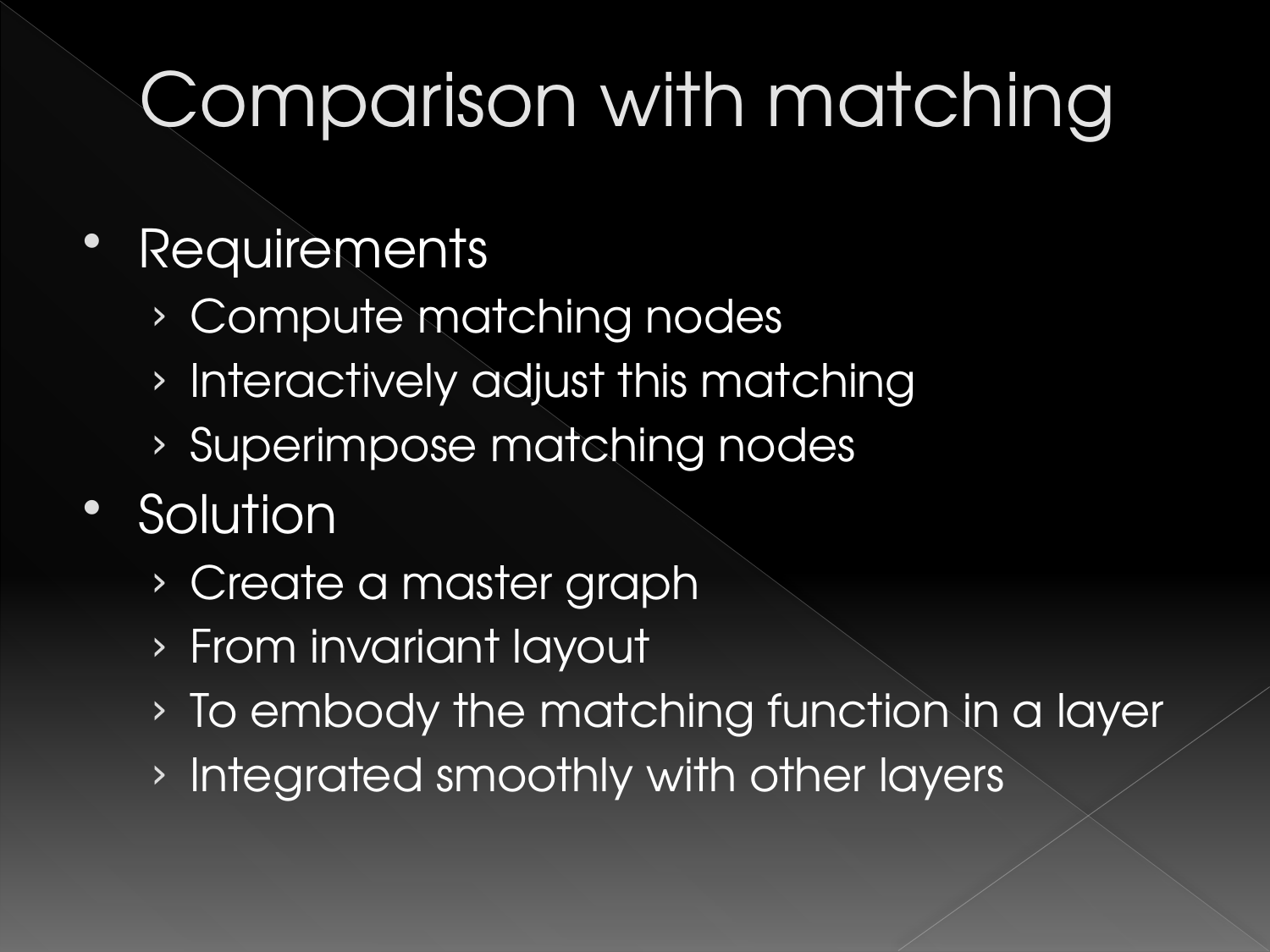

# Comparison with matching
Requirements
Compute matching nodes
Interactively adjust this matching
Superimpose matching nodes
Solution
Create a master graph
From invariant layout
To embody the matching function in a layer
Integrated smoothly with other layers